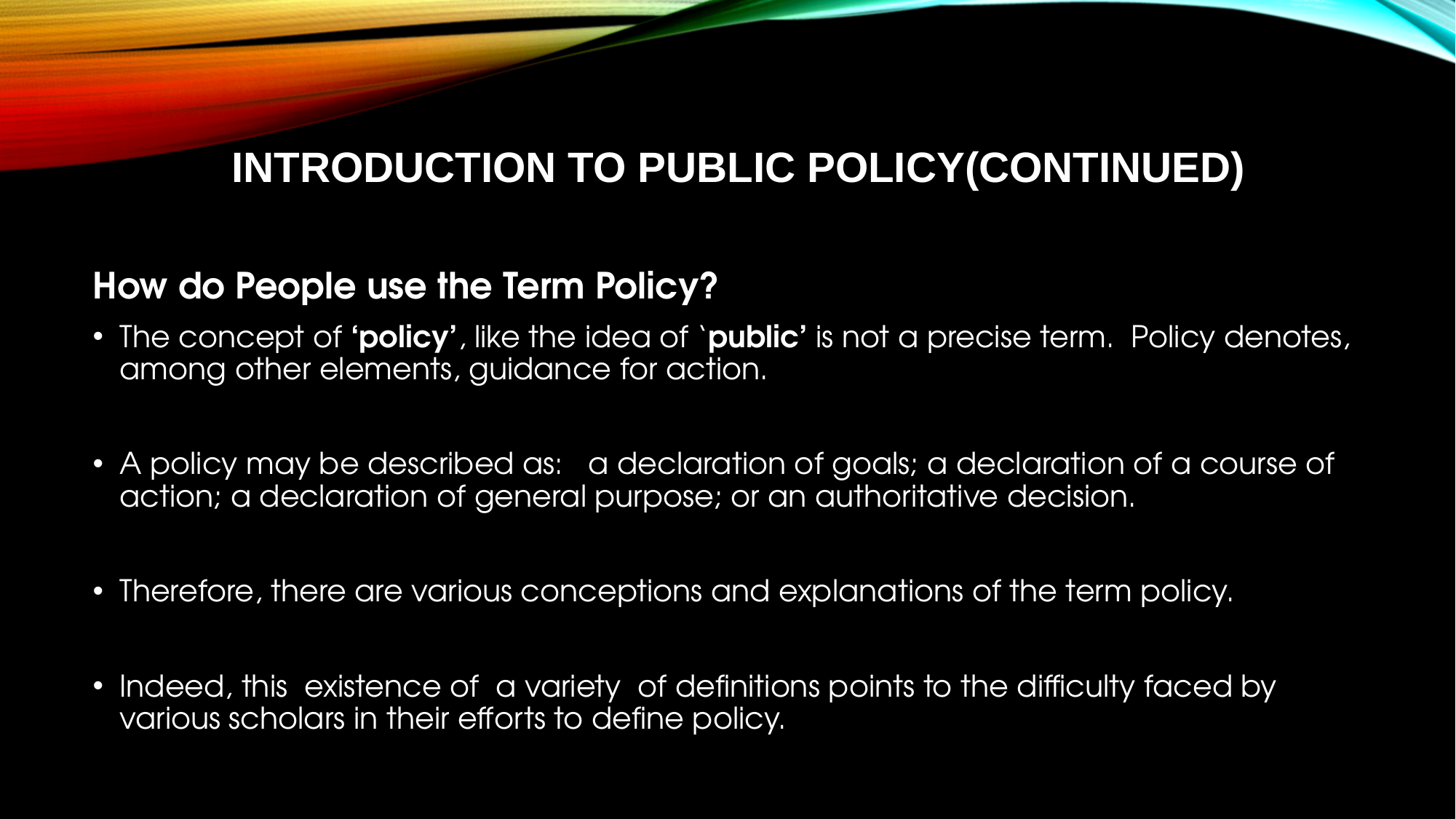

# Introduction to Public Policy(continued)
How do People use the Term Policy?
The concept of ‘policy’, like the idea of ‘public’ is not a precise term.  Policy denotes, among other elements, guidance for action.

A policy may be described as:   a declaration of goals; a declaration of a course of action; a declaration of general purpose; or an authoritative decision.

Therefore, there are various conceptions and explanations of the term policy.

Indeed, this  existence of  a variety  of definitions points to the difficulty faced by  various scholars in their efforts to define policy.